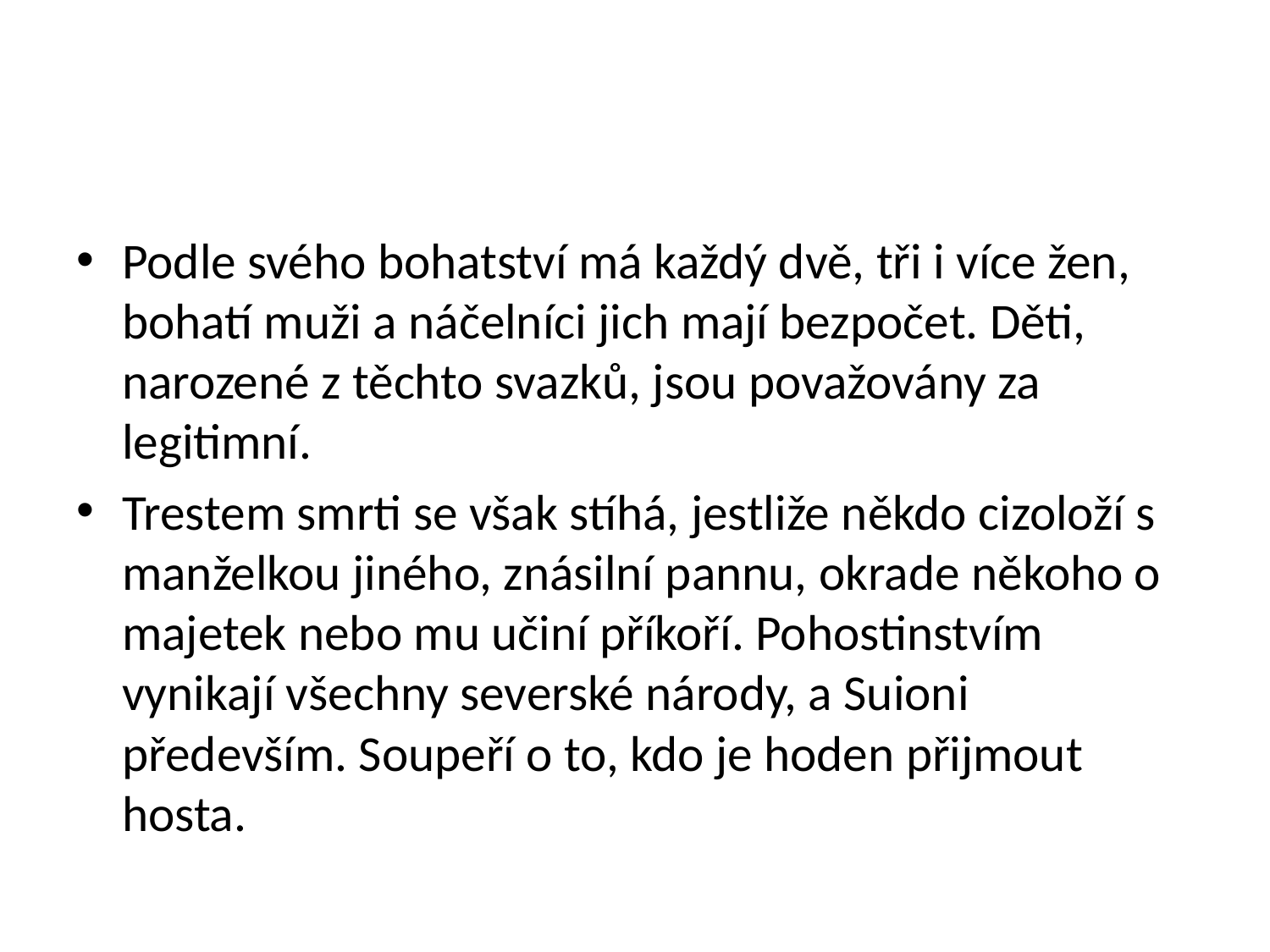

#
Podle svého bohatství má každý dvě, tři i více žen, bohatí muži a náčelníci jich mají bezpočet. Děti, narozené z těchto svazků, jsou považovány za legitimní.
Trestem smrti se však stíhá, jestliže někdo cizoloží s manželkou jiného, znásilní pannu, okrade někoho o majetek nebo mu učiní příkoří. Pohostinstvím vynikají všechny severské národy, a Suioni především. Soupeří o to, kdo je hoden přijmout hosta.